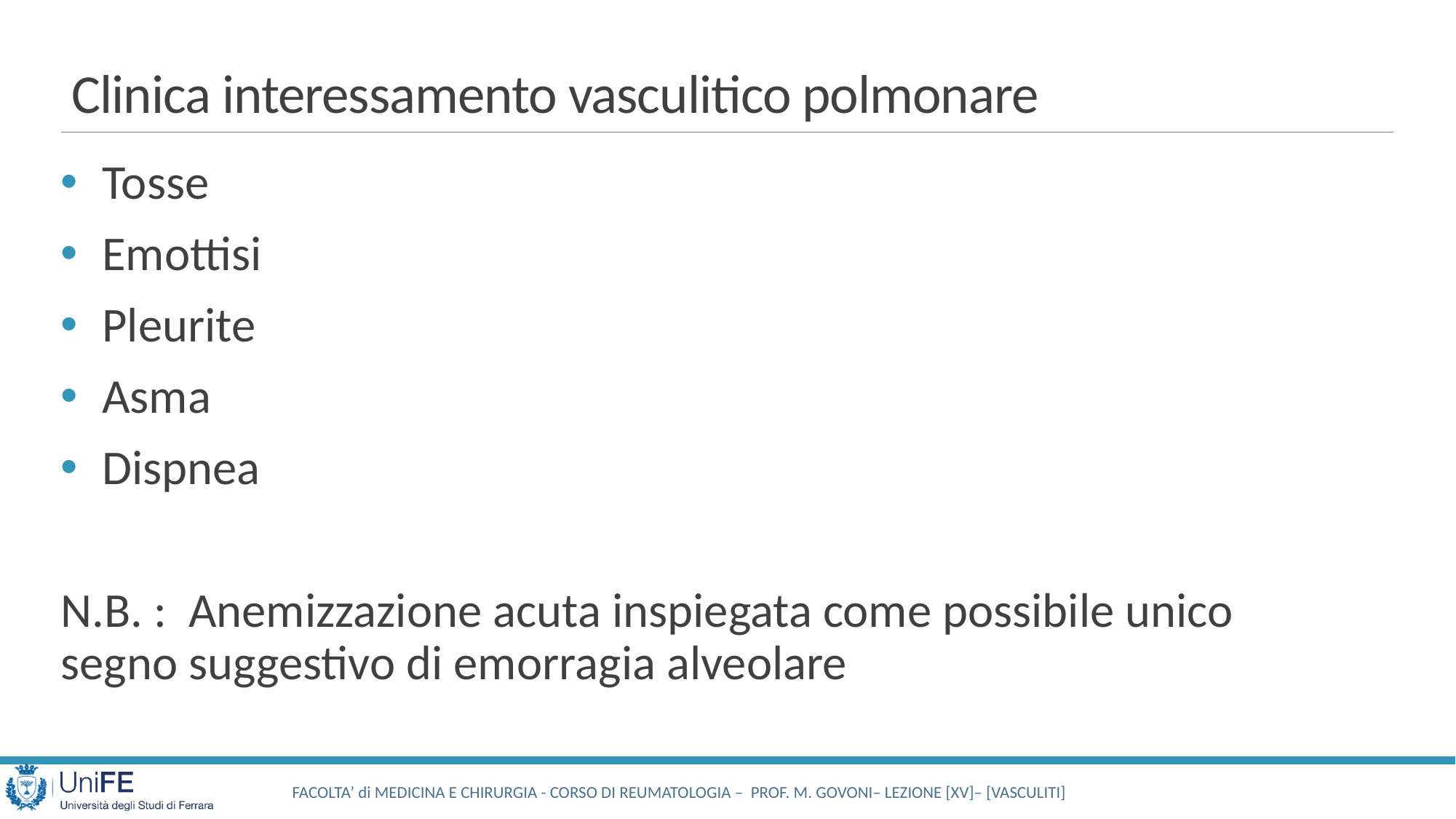

# Clinica interessamento vasculitico polmonare
Tosse
Emottisi
Pleurite
Asma
Dispnea

N.B. :  Anemizzazione acuta inspiegata come possibile unico 		  segno suggestivo di emorragia alveolare